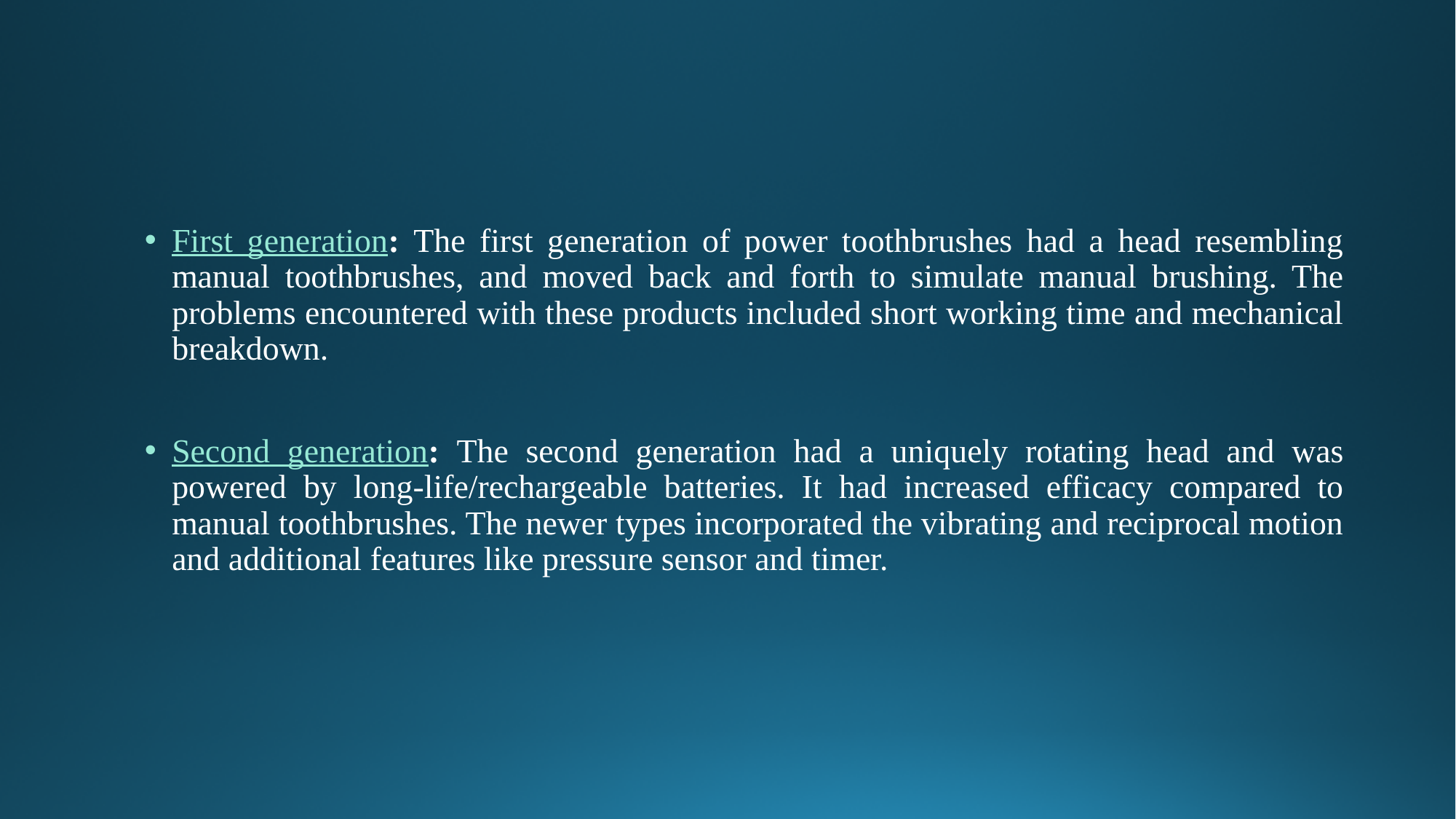

First generation: The first generation of power toothbrushes had a head resembling manual toothbrushes, and moved back and forth to simulate manual brushing. The problems encountered with these products included short working time and mechanical breakdown.

Second generation: The second generation had a uniquely rotating head and was powered by long-life/rechargeable batteries. It had increased efficacy compared to manual toothbrushes. The newer types incorporated the vibrating and reciprocal motion and additional features like pressure sensor and timer.